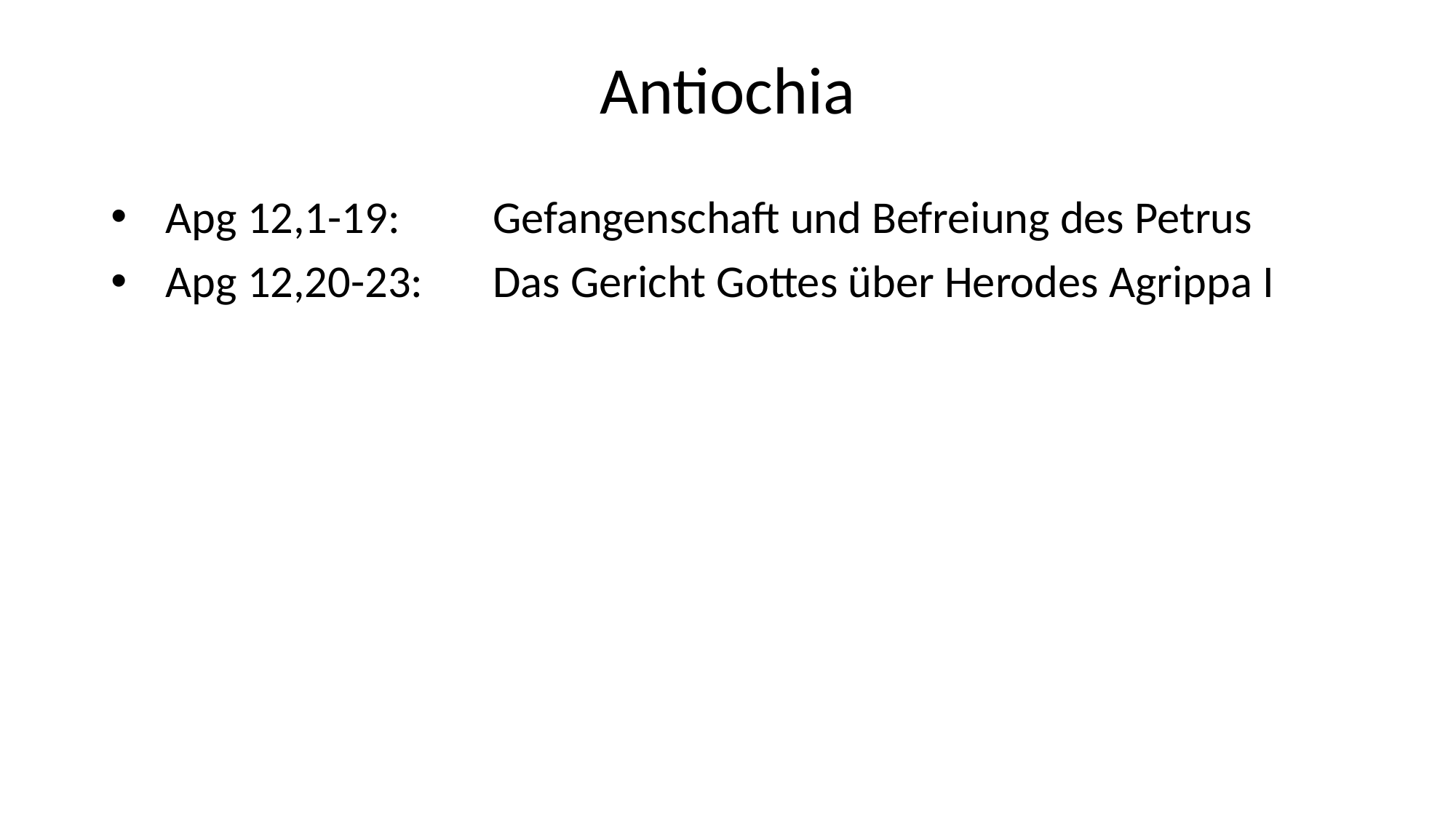

# Antiochia
Apg 12,1-19: 	Gefangenschaft und Befreiung des Petrus
Apg 12,20-23:	Das Gericht Gottes über Herodes Agrippa I